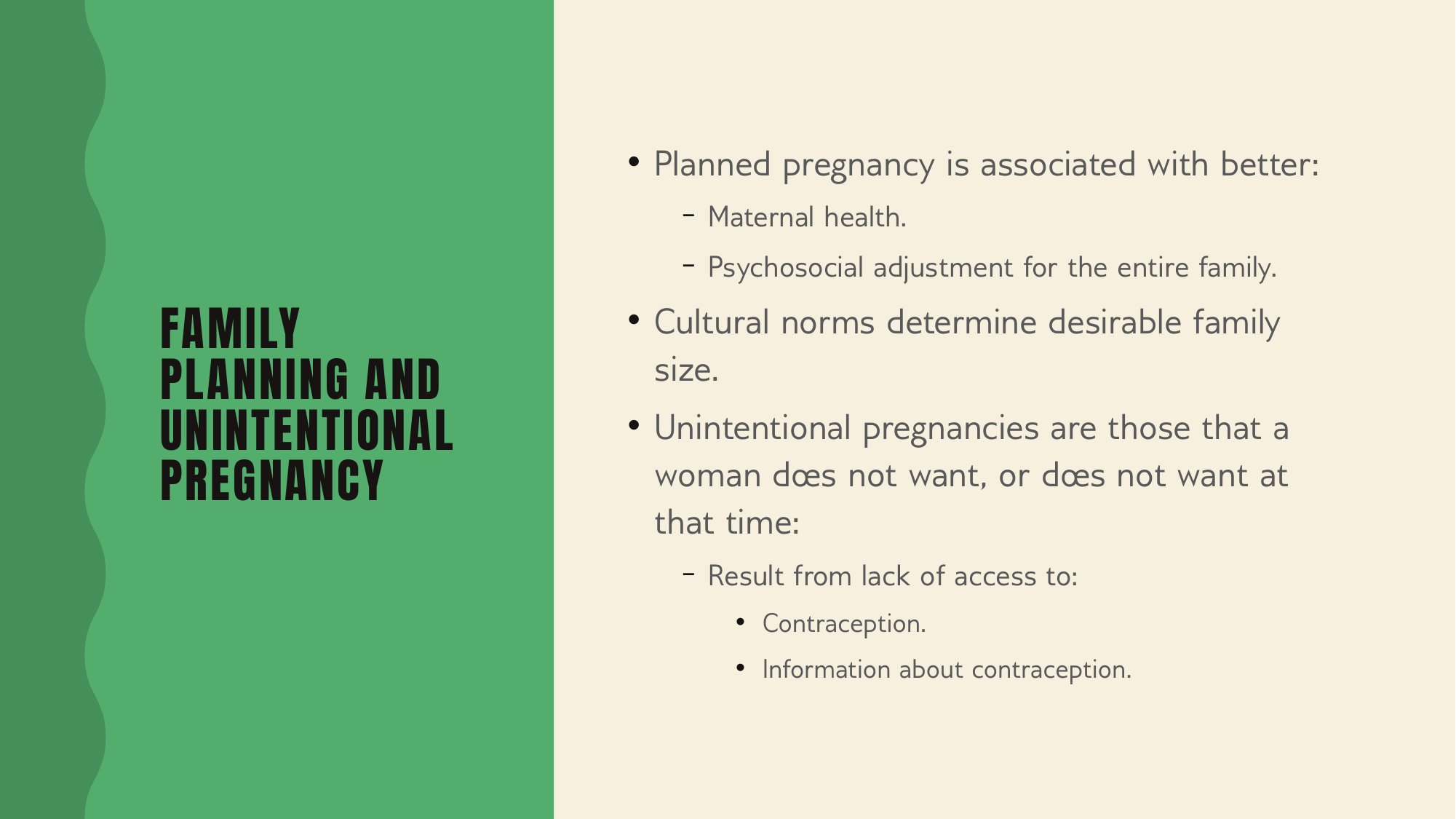

Family Planning and Unintentional Pregnancy
Planned pregnancy is associated with better:
Maternal health.
Psychosocial adjustment for the entire family.
Cultural norms determine desirable family size.
Unintentional pregnancies are those that a woman does not want, or does not want at that time:
Result from lack of access to:
Contraception.
Information about contraception.